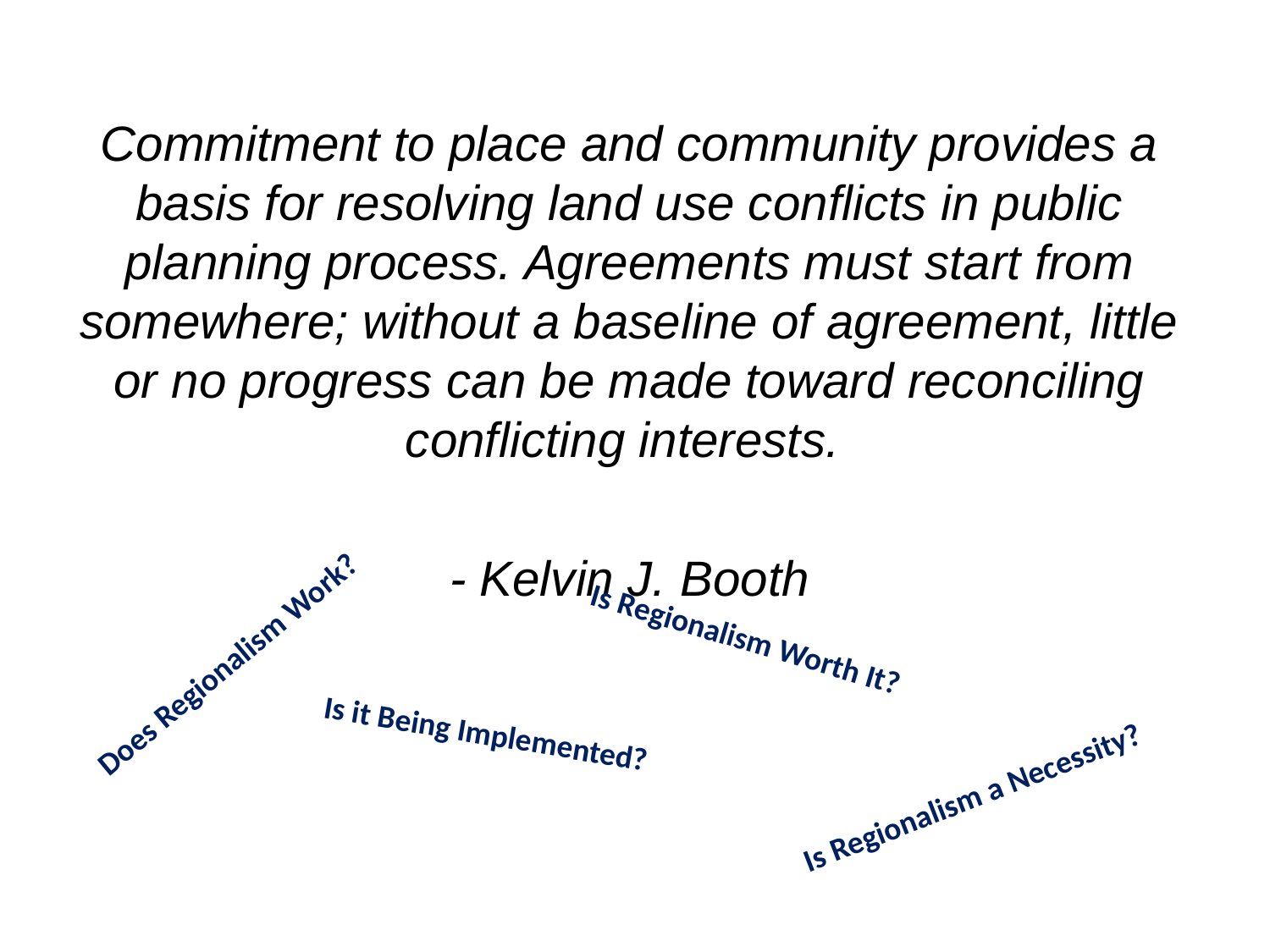

Commitment to place and community provides a basis for resolving land use conflicts in public planning process. Agreements must start from somewhere; without a baseline of agreement, little or no progress can be made toward reconciling conflicting interests.

- Kelvin J. Booth

Is Regionalism Worth It?
Does Regionalism Work?
Is it Being Implemented?
Is Regionalism a Necessity?